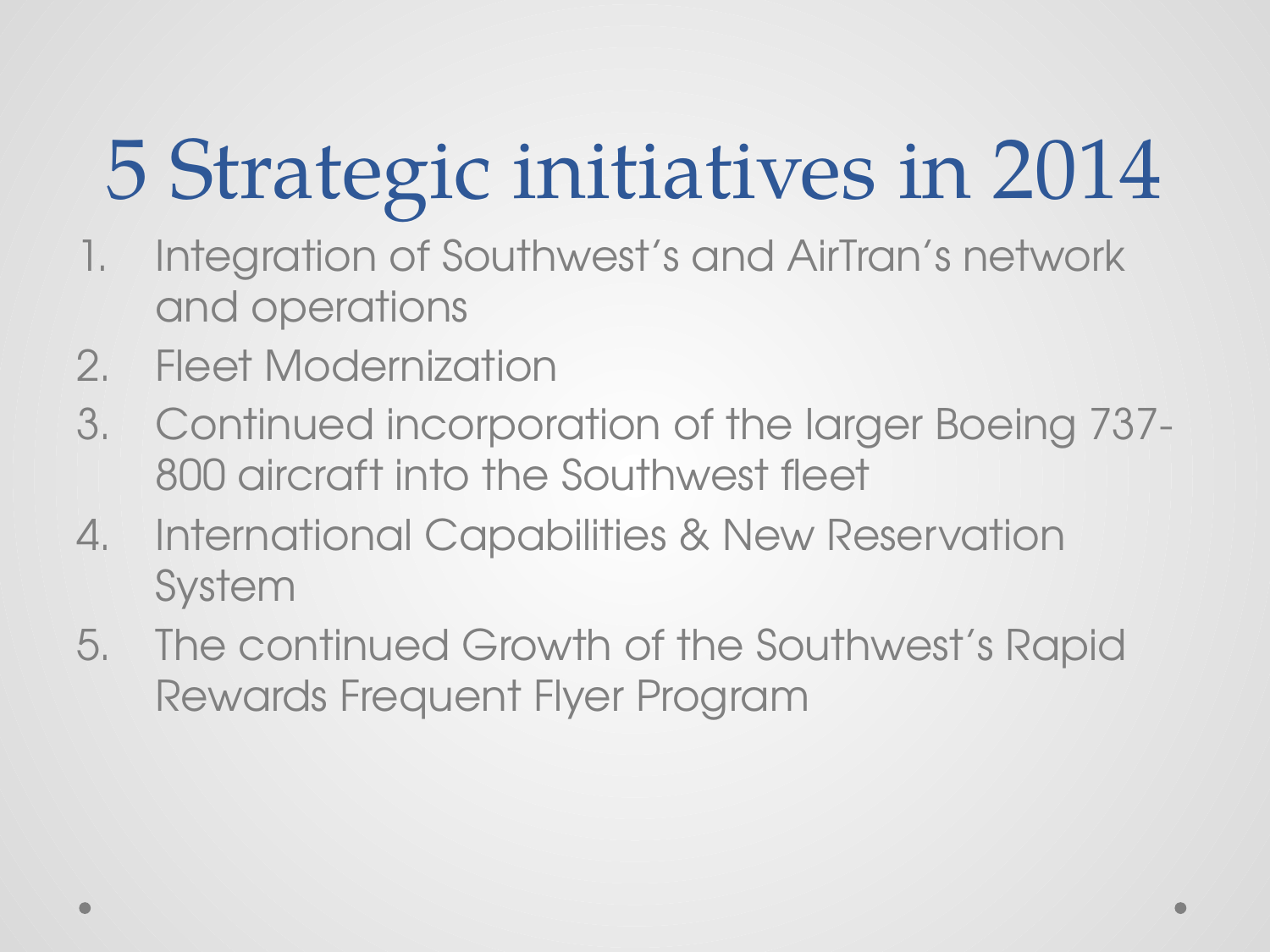

# 5 Strategic initiatives in 2014
Integration of Southwest’s and AirTran’s network and operations
Fleet Modernization
Continued incorporation of the larger Boeing 737-800 aircraft into the Southwest fleet
International Capabilities & New Reservation System
The continued Growth of the Southwest’s Rapid Rewards Frequent Flyer Program